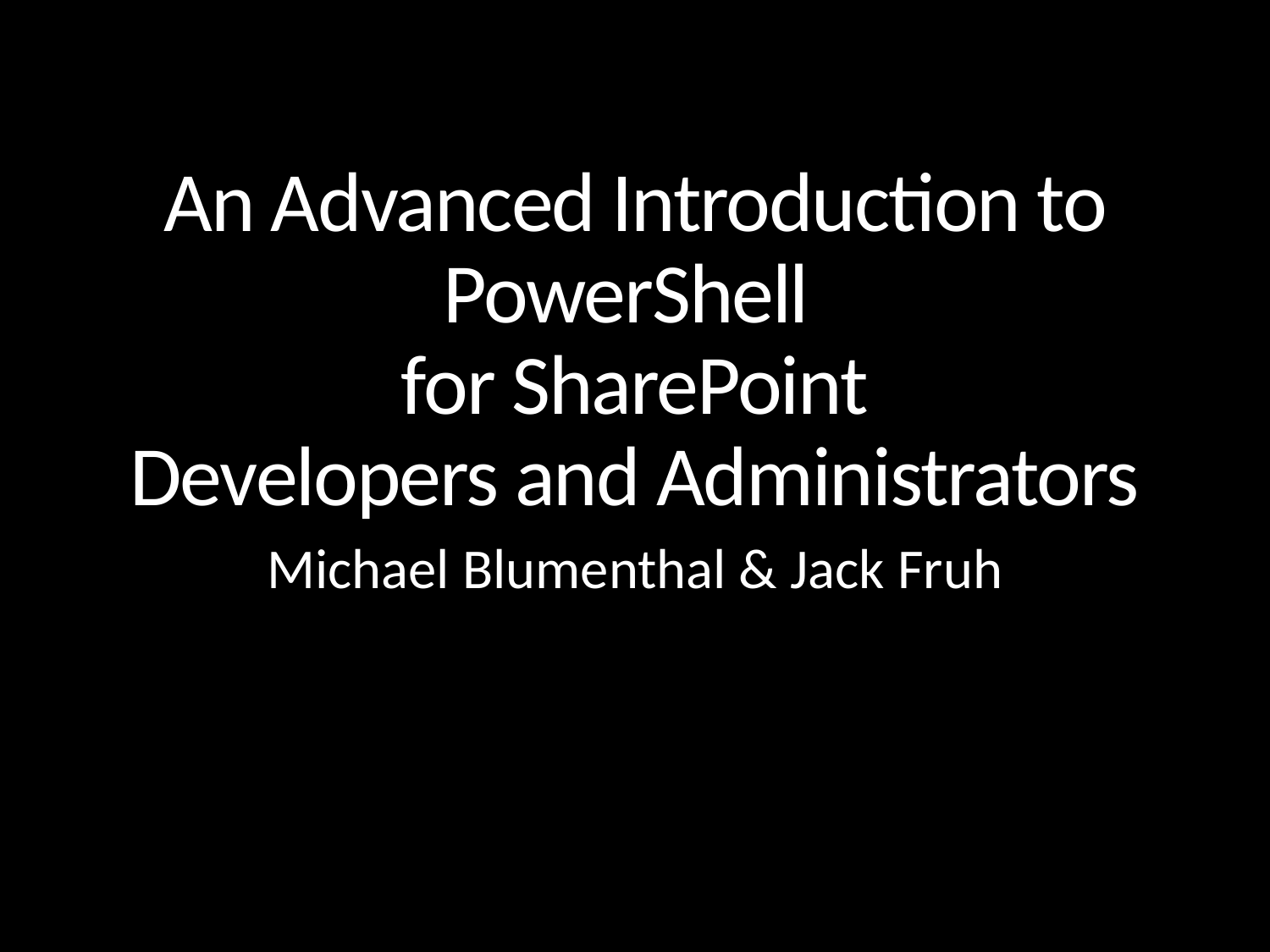

# An Advanced Introduction to PowerShell for SharePoint Developers and Administrators
Michael Blumenthal & Jack Fruh